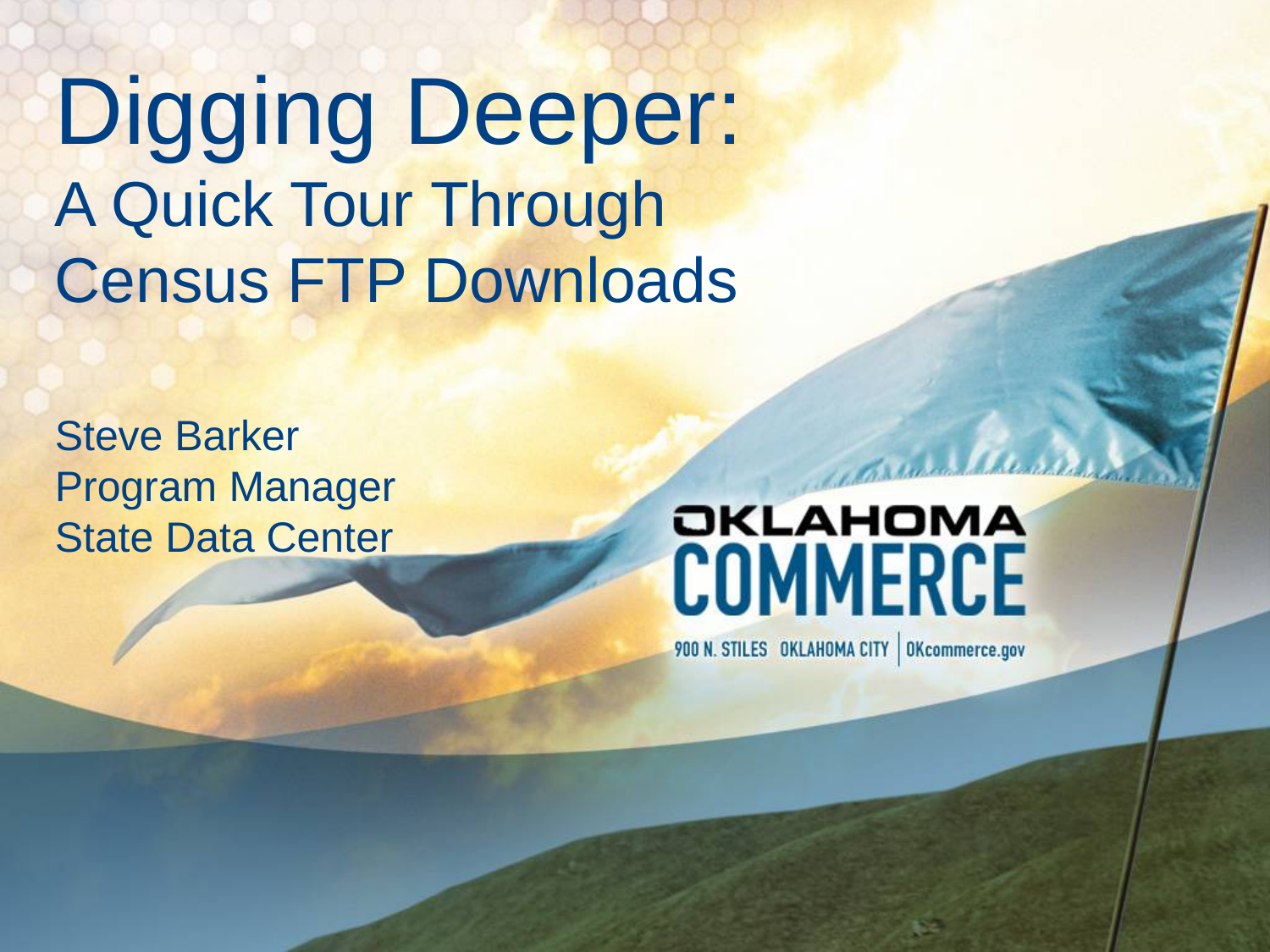

Digging Deeper:
A Quick Tour Through
Census FTP Downloads

Steve Barker
Program Manager
State Data Center